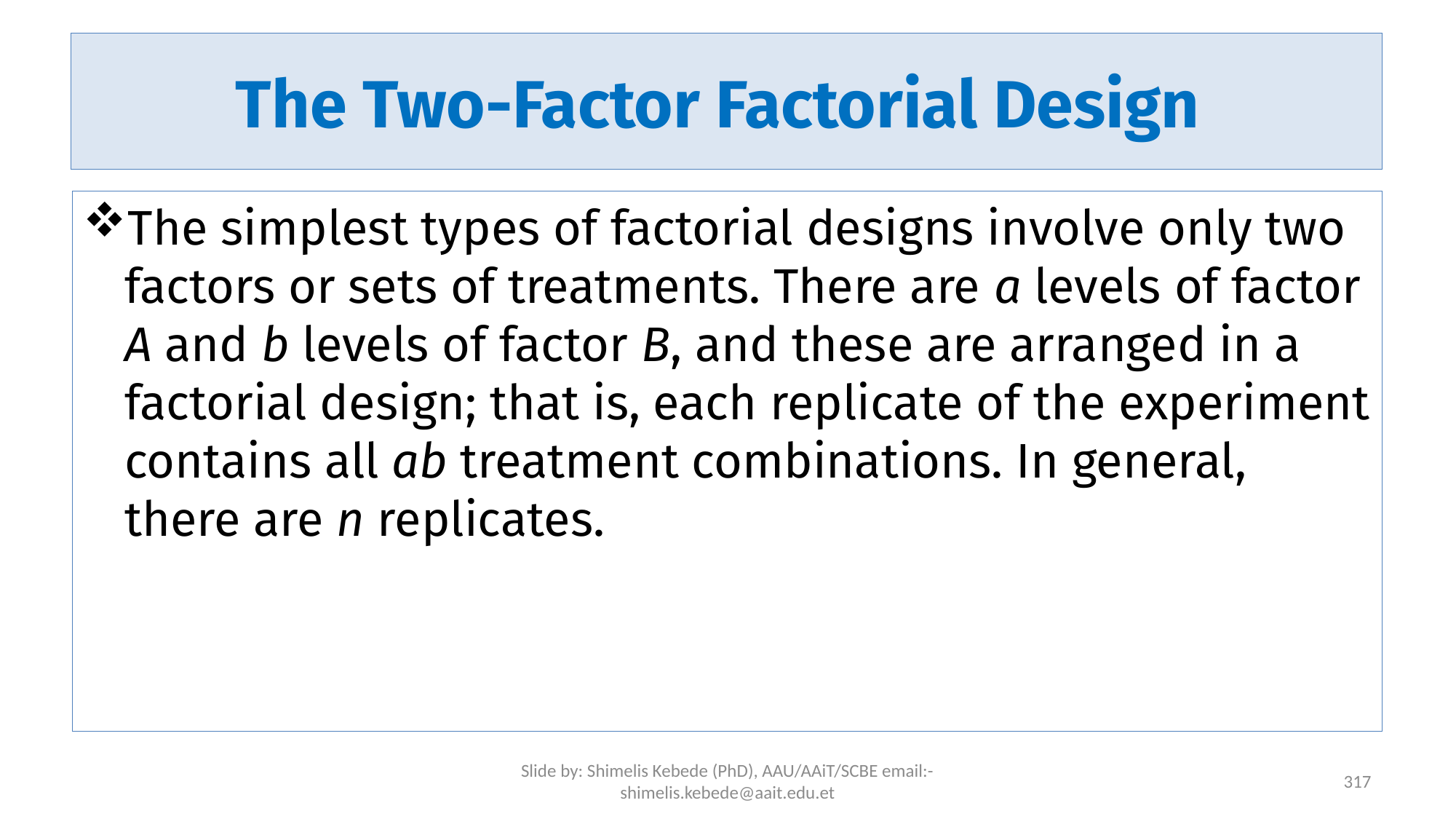

# The Two-Factor Factorial Design
The simplest types of factorial designs involve only two factors or sets of treatments. There are a levels of factor A and b levels of factor B, and these are arranged in a factorial design; that is, each replicate of the experiment contains all ab treatment combinations. In general, there are n replicates.
Slide by: Shimelis Kebede (PhD), AAU/AAiT/SCBE email:-shimelis.kebede@aait.edu.et
317